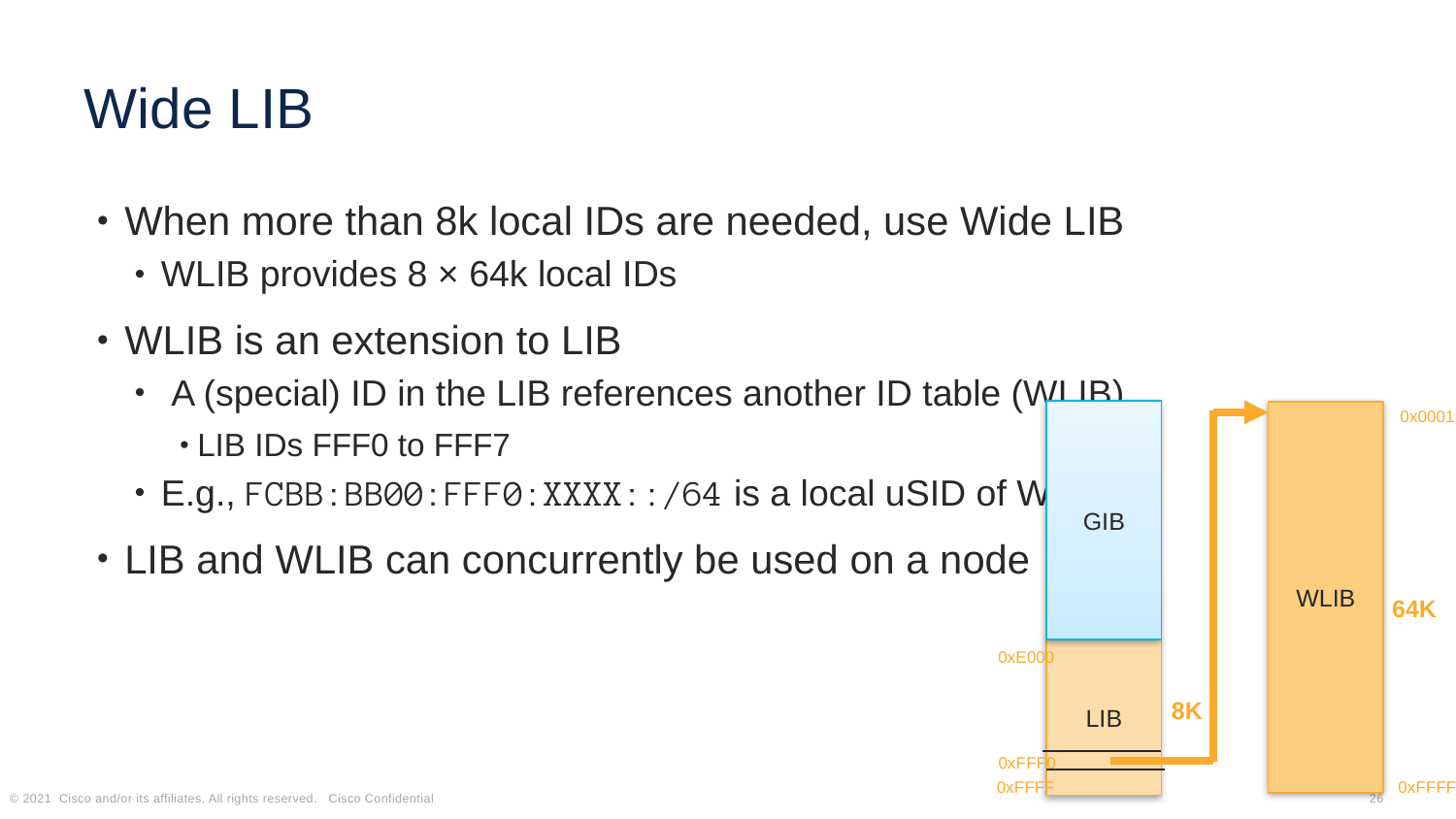

# Wide LIB
When more than 8k local IDs are needed, use Wide LIB
WLIB provides 8 × 64k local IDs
WLIB is an extension to LIB
 A (special) ID in the LIB references another ID table (WLIB)​
LIB IDs FFF0 to FFF7
E.g., FCBB:BB00:FFF0:XXXX::/64 is a local uSID of WLIB
LIB and WLIB can concurrently be used on a node
0x0001
GIB
WLIB
64K
LIB
0xE000
8K
0xFFF0
0xFFFF
0xFFFF